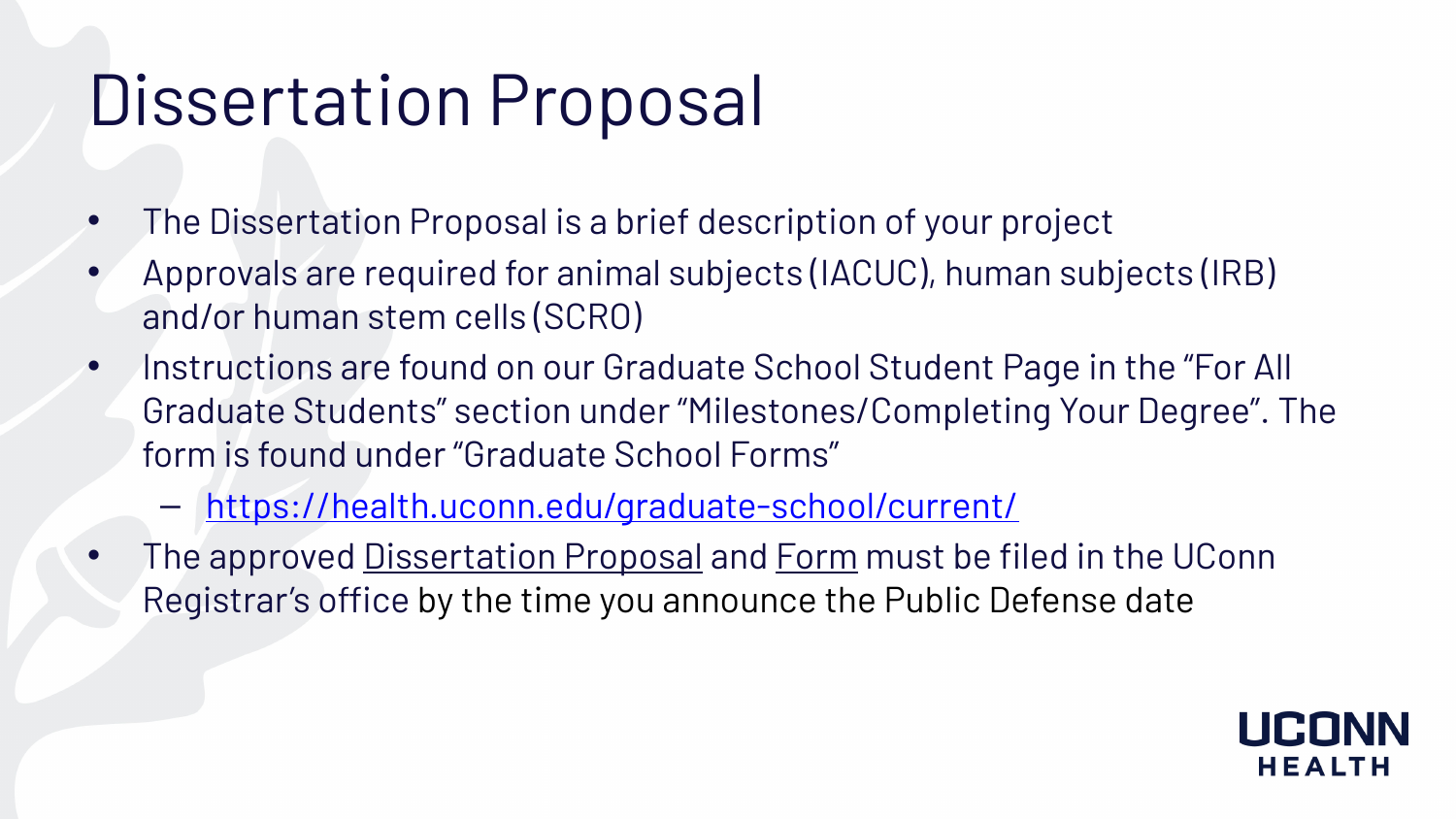

# Dissertation Proposal
The Dissertation Proposal is a brief description of your project
Approvals are required for animal subjects (IACUC), human subjects (IRB) and/or human stem cells (SCRO)
Instructions are found on our Graduate School Student Page in the “For All Graduate Students” section under “Milestones/Completing Your Degree”. The form is found under “Graduate School Forms”
https://health.uconn.edu/graduate-school/current/
The approved Dissertation Proposal and Form must be filed in the UConn Registrar’s office by the time you announce the Public Defense date